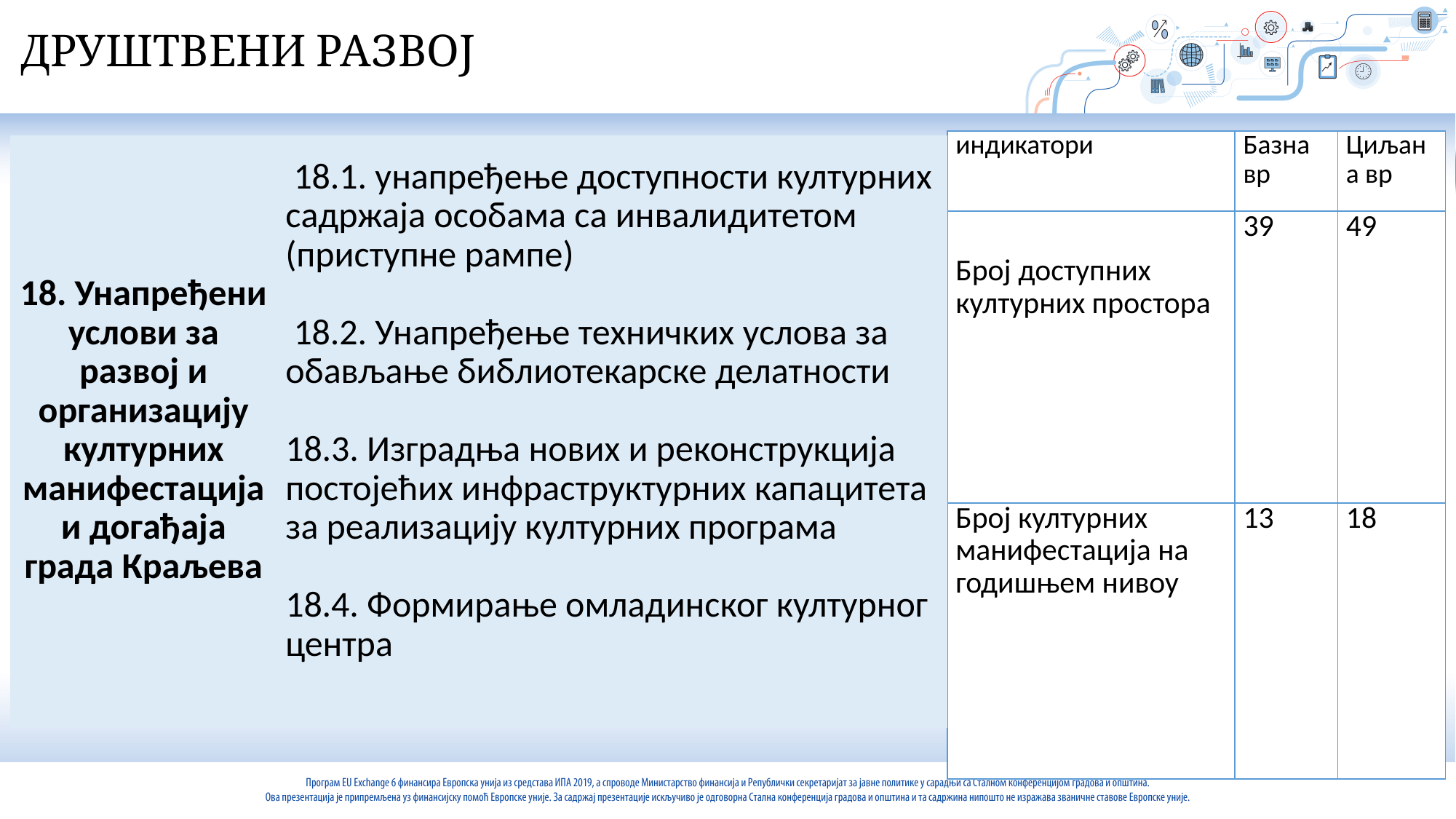

ДРУШТВЕНИ РАЗВОЈ
| индикатори | Базна вр | Циљана вр |
| --- | --- | --- |
| Број доступних културних простора | 39 | 49 |
| Број културних манифестација на годишњем нивоу | 13 | 18 |
| 18. Унапређени услови за развој и организацију културних манифестација и догађаја града Краљева | 18.1. унапређење доступности културних садржаја особама са инвалидитетом (приступне рампе) 18.2. Унапређење техничких услова за обављање библиотекарске делатности 18.3. Изградња нових и реконструкција постојећих инфраструктурних капацитета за реализацију културних програма 18.4. Формирање омладинског културног центра |
| --- | --- |